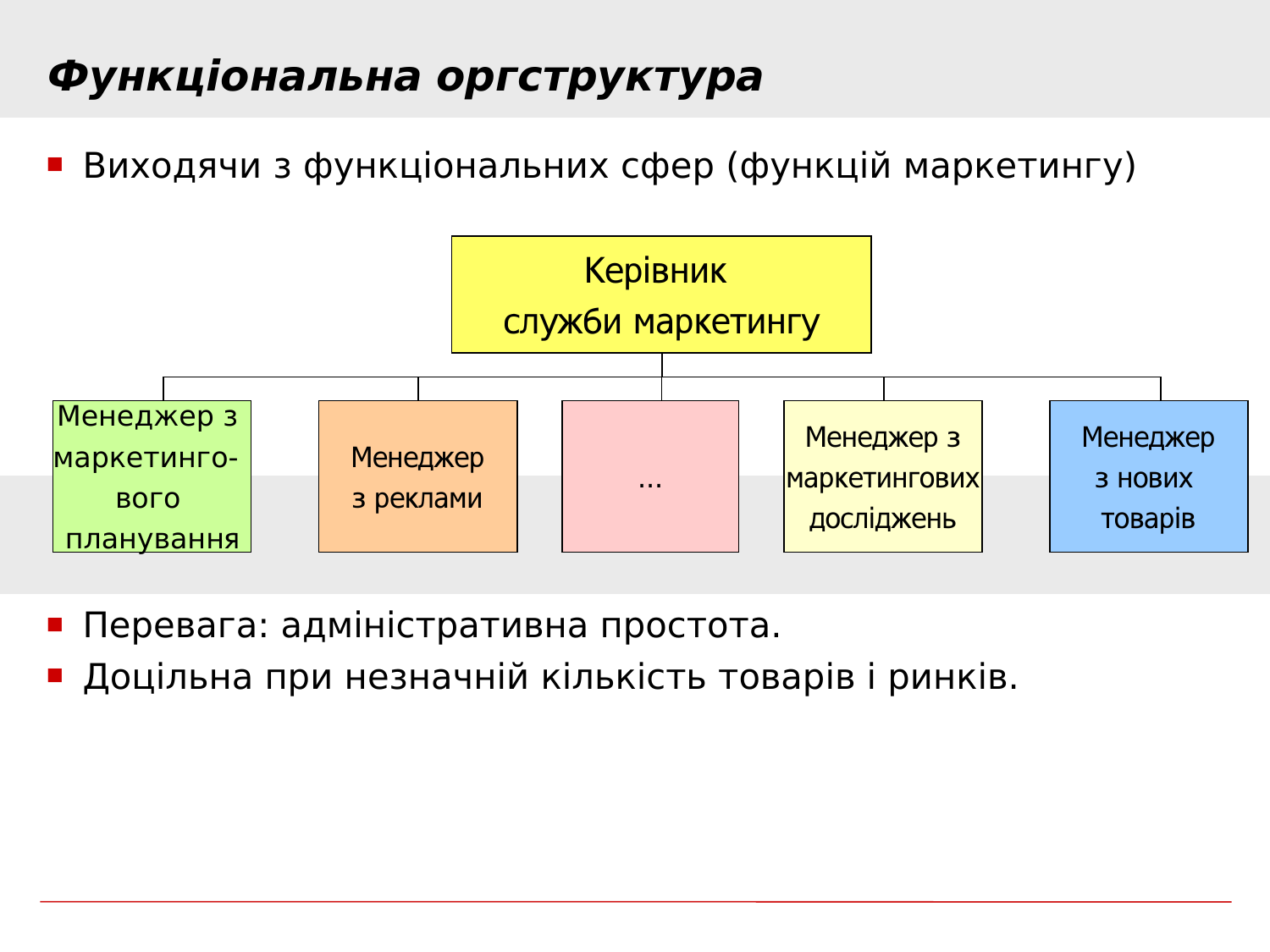

Функціональна оргструктура
Виходячи з функціональних сфер (функцій маркетингу)

Перевага: адміністративна простота.
Доцільна при незначній кількість товарів і ринків.

Керівник
служби маркетингу
Менеджер з
маркетинго-
       вого
планування
Менеджер
з реклами
...
Менеджер з
маркетингових
досліджень
Менеджер
з нових
товарів